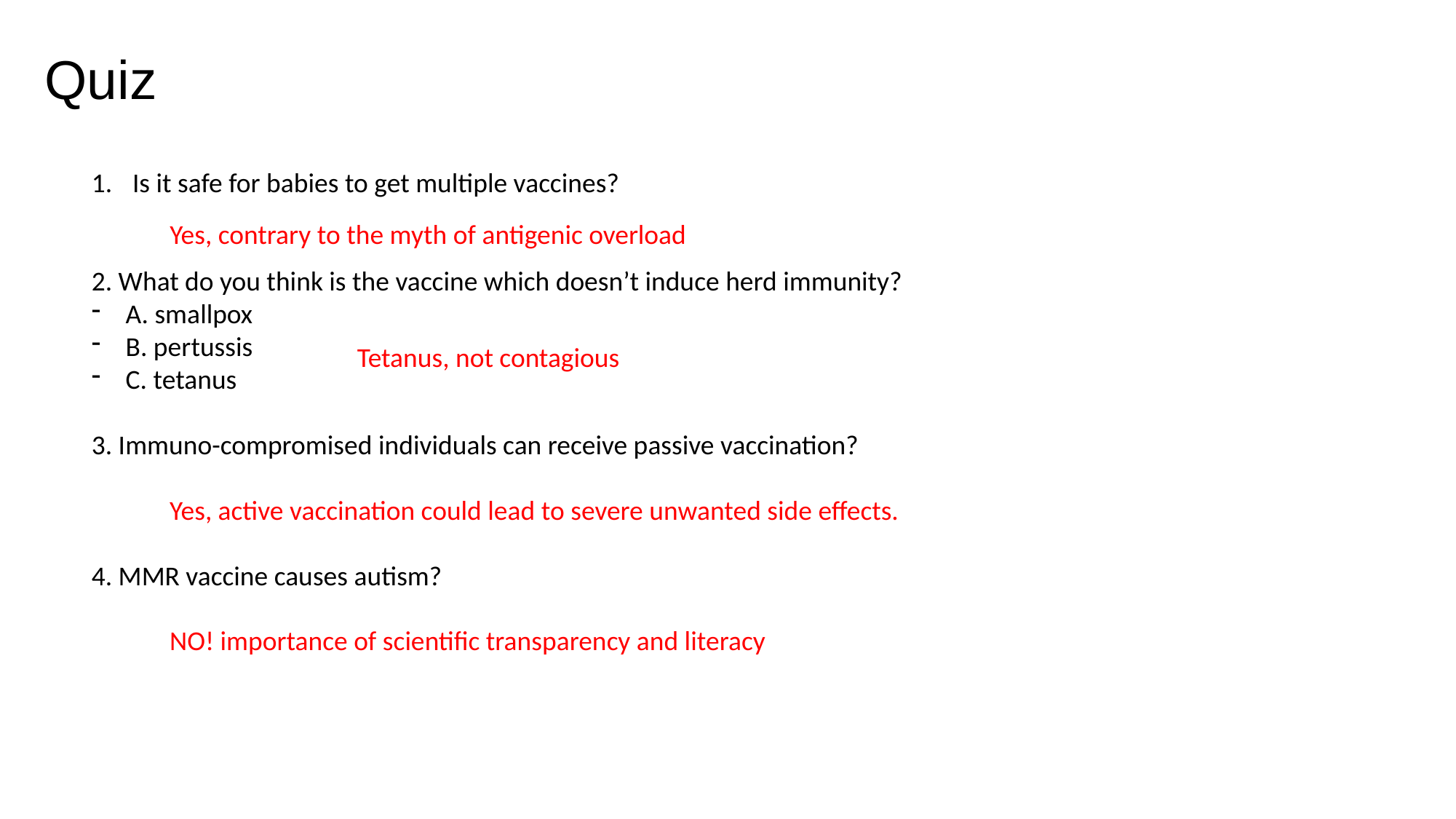

Quiz
Is it safe for babies to get multiple vaccines?

2. What do you think is the vaccine which doesn’t induce herd immunity?
A. smallpox
B. pertussis
C. tetanus

3. Immuno-compromised individuals can receive passive vaccination?

4. MMR vaccine causes autism?

Yes, contrary to the myth of antigenic overload
Tetanus, not contagious
Yes, active vaccination could lead to severe unwanted side effects.
NO! importance of scientific transparency and literacy